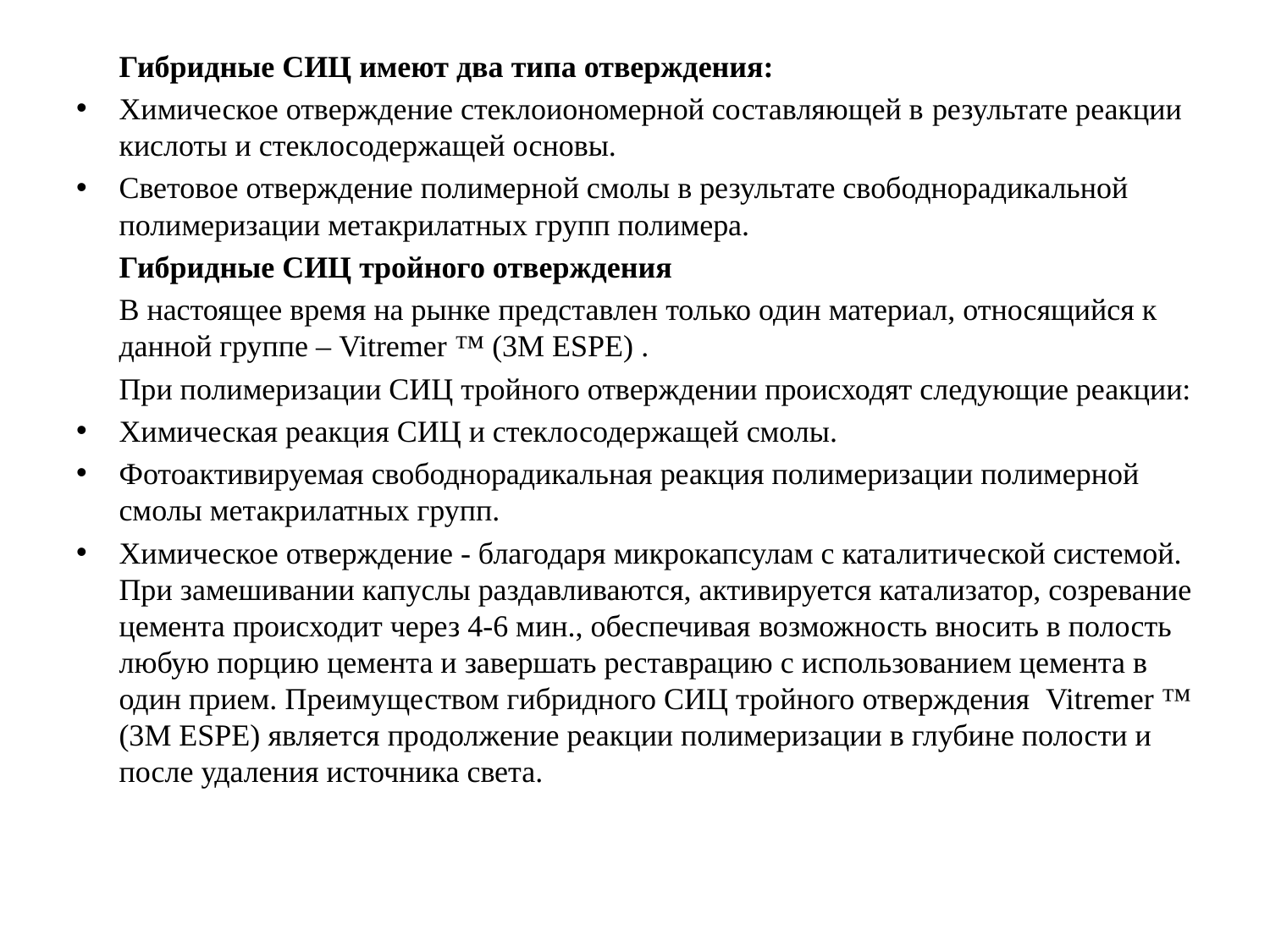

#
	Гибридные СИЦ имеют два типа отверждения:
Химическое отверждение стеклоиономерной составляющей в результате реакции кислоты и стеклосодержащей основы.
Световое отверждение полимерной смолы в результате свободнорадикальной полимеризации метакрилатных групп полимера.
	Гибридные СИЦ тройного отверждения
	В настоящее время на рынке представлен только один материал, относящийся к данной группе – Vitremer ™ (3M ESPE) .
	При полимеризации СИЦ тройного отверждении происходят следующие реакции:
Химическая реакция СИЦ и стеклосодержащей смолы.
Фотоактивируемая свободнорадикальная реакция полимеризации полимерной смолы метакрилатных групп.
Химическое отверждение - благодаря микрокапсулам с каталитической системой. При замешивании капуслы раздавливаются, активируется катализатор, созревание цемента происходит через 4-6 мин., обеспечивая возможность вносить в полость любую порцию цемента и завершать реставрацию с использованием цемента в один прием. Преимуществом гибридного СИЦ тройного отверждения  Vitremer ™ (3M ESPE) является продолжение реакции полимеризации в глубине полости и после удаления источника света.